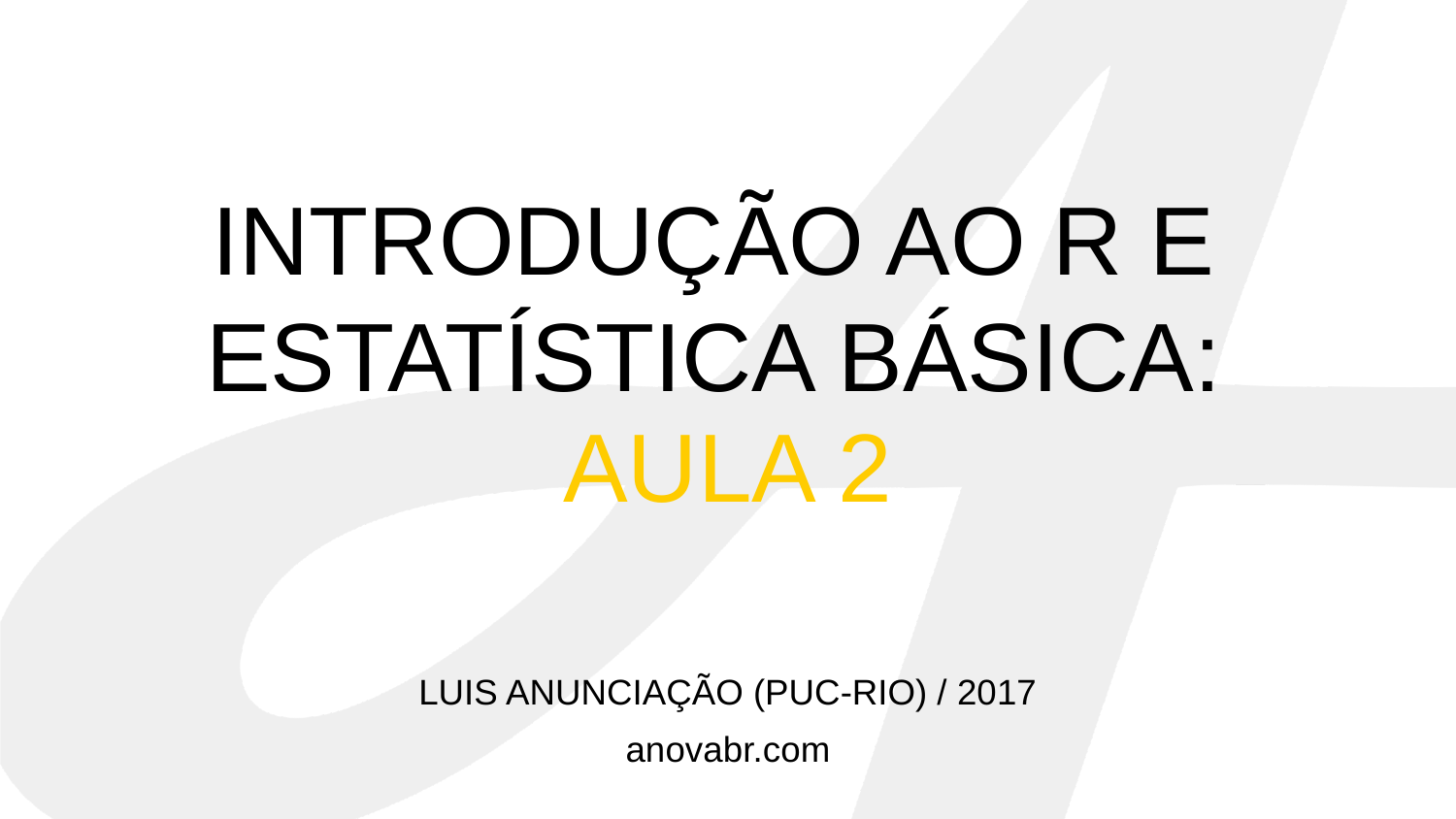

# INTRODUÇÃO AO R E ESTATÍSTICA BÁSICA:
AULA 2
LUIS ANUNCIAÇÃO (PUC-RIO) / 2017
anovabr.com